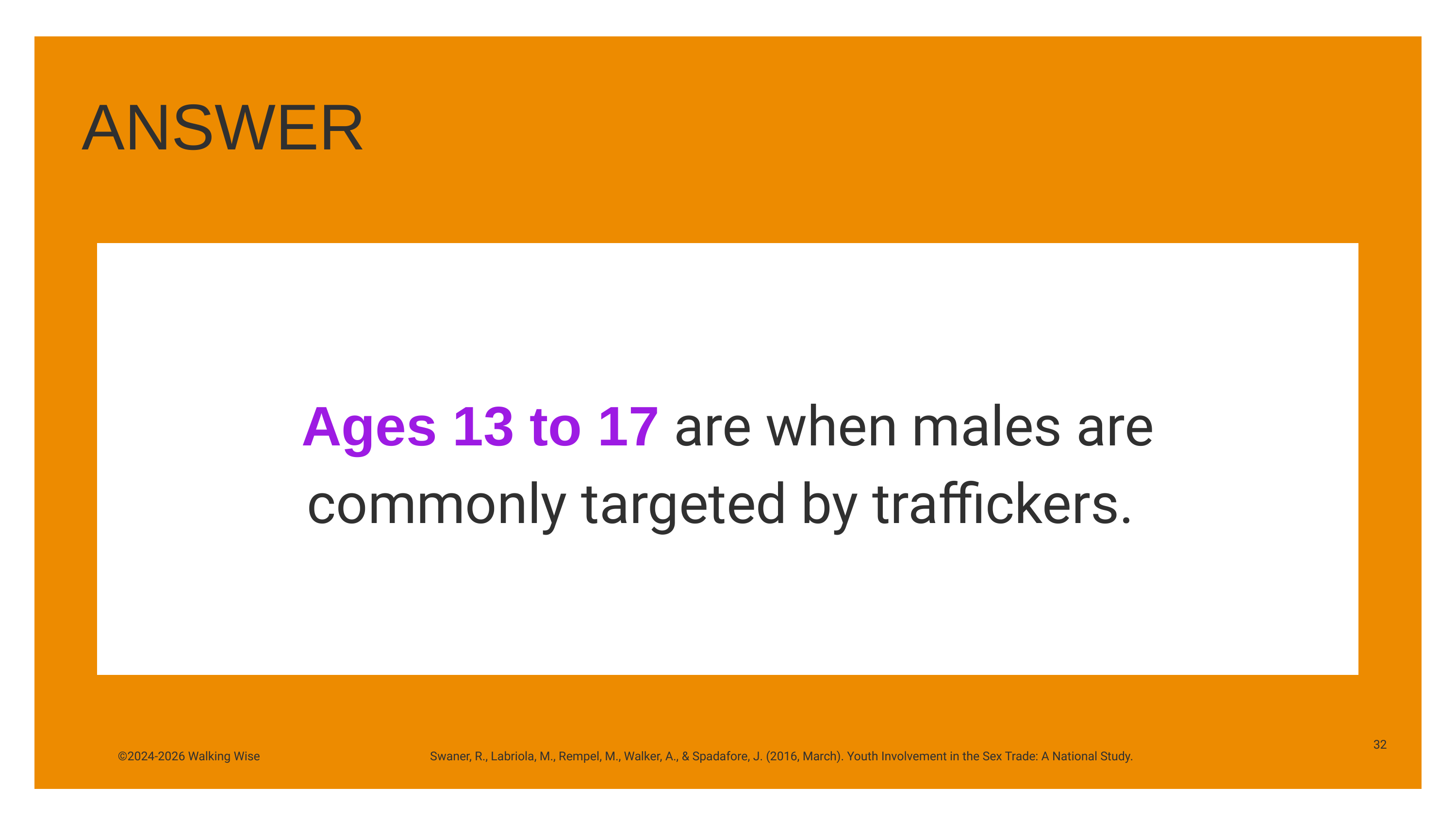

ANSWER

Ages 13 to 17 are when males are commonly targeted by traffickers.
32
©2024-2026 Walking Wise
Swaner, R., Labriola, M., Rempel, M., Walker, A., & Spadafore, J. (2016, March). Youth Involvement in the Sex Trade: A National Study.